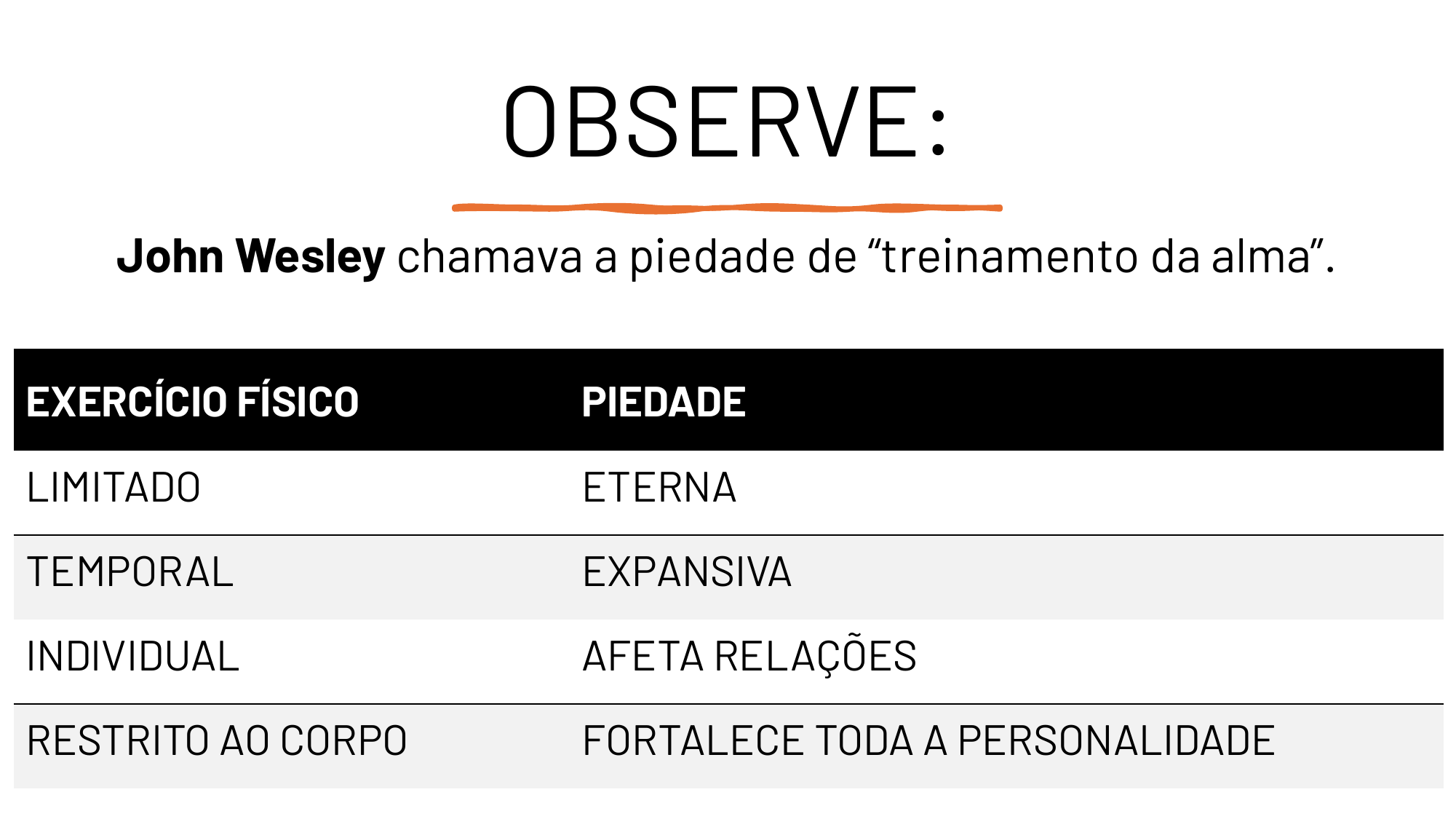

# OBSERVE:

John Wesley chamava a piedade de “treinamento da alma”.
| EXERCÍCIO FÍSICO | PIEDADE |
| --- | --- |
| LIMITADO | ETERNA |
| TEMPORAL | EXPANSIVA |
| INDIVIDUAL | AFETA RELAÇÕES |
| RESTRITO AO CORPO | FORTALECE TODA A PERSONALIDADE |